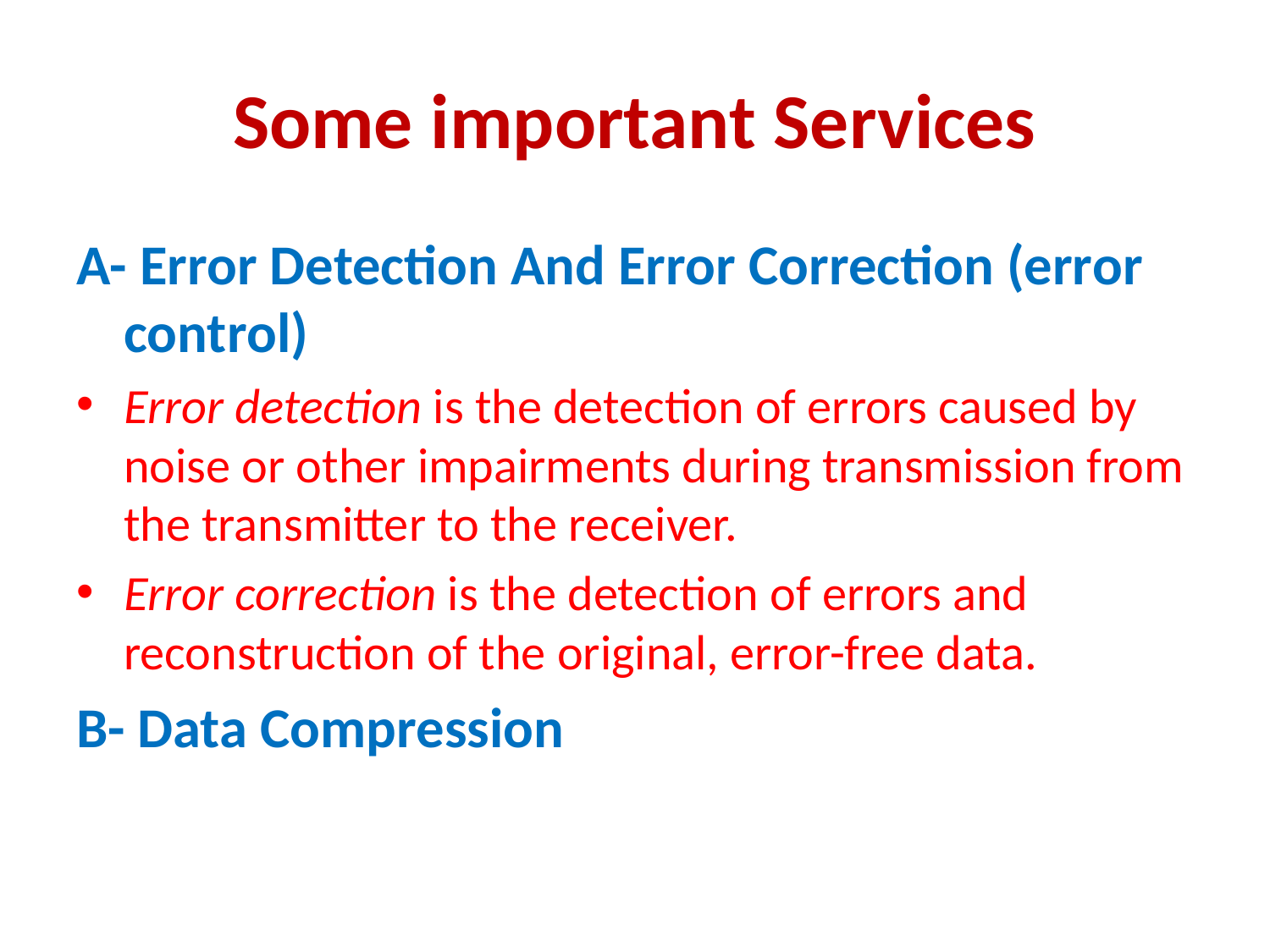

# Some important Services
A- Error Detection And Error Correction (error control)
Error detection is the detection of errors caused by noise or other impairments during transmission from the transmitter to the receiver.
Error correction is the detection of errors and reconstruction of the original, error-free data.
B- Data Compression